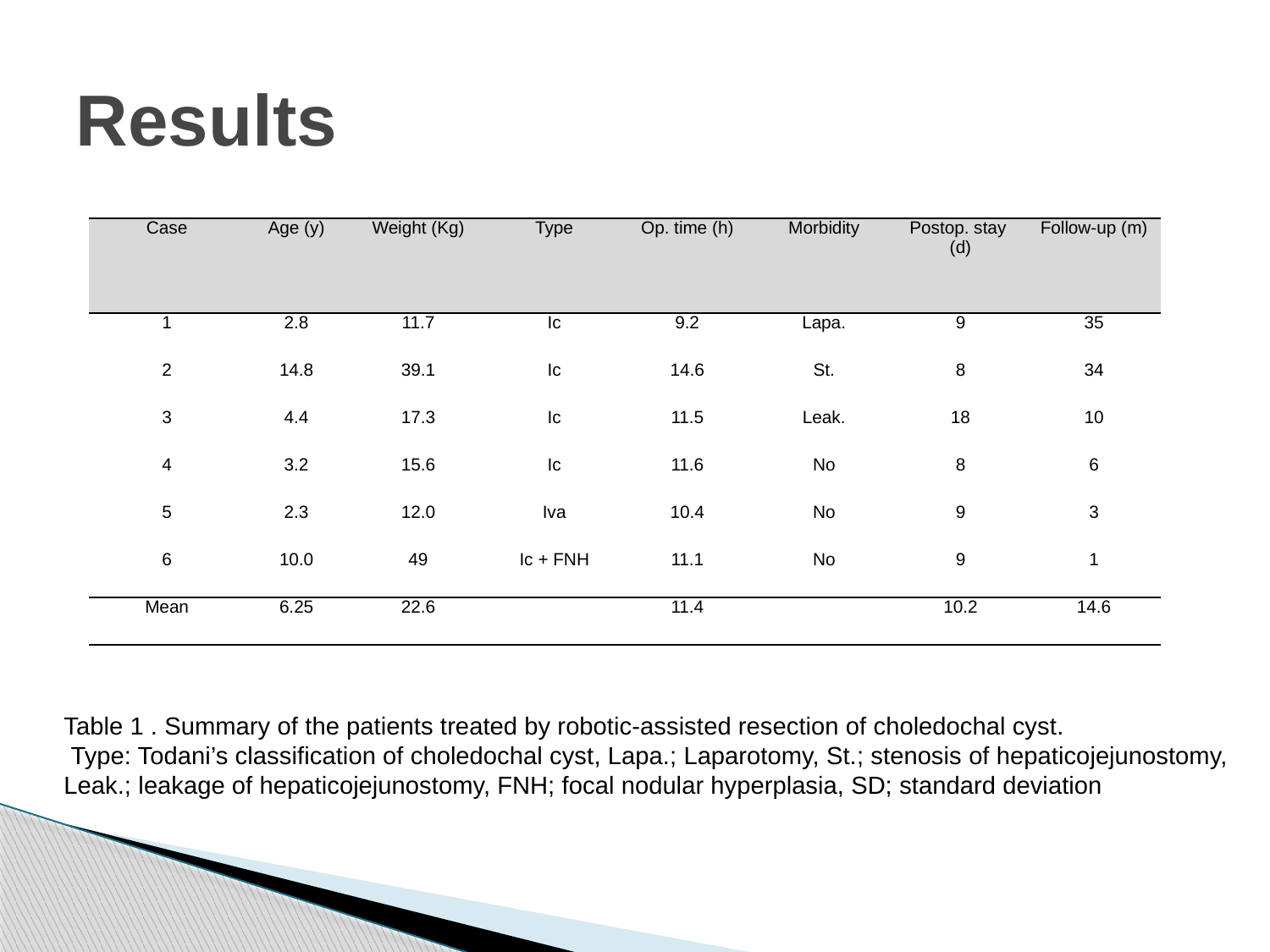

# Results
| Case | Age (y) | Weight (Kg) | Type | Op. time (h) | Morbidity | Postop. stay (d) | Follow-up (m) |
| --- | --- | --- | --- | --- | --- | --- | --- |
| 1 | 2.8 | 11.7 | Ic | 9.2 | Lapa. | 9 | 35 |
| 2 | 14.8 | 39.1 | Ic | 14.6 | St. | 8 | 34 |
| 3 | 4.4 | 17.3 | Ic | 11.5 | Leak. | 18 | 10 |
| 4 | 3.2 | 15.6 | Ic | 11.6 | No | 8 | 6 |
| 5 | 2.3 | 12.0 | Iva | 10.4 | No | 9 | 3 |
| 6 | 10.0 | 49 | Ic + FNH | 11.1 | No | 9 | 1 |
| Mean | 6.25 | 22.6 |  | 11.4 |  | 10.2 | 14.6 |
Table 1 . Summary of the patients treated by robotic-assisted resection of choledochal cyst.
 Type: Todani’s classification of choledochal cyst, Lapa.; Laparotomy, St.; stenosis of hepaticojejunostomy,
Leak.; leakage of hepaticojejunostomy, FNH; focal nodular hyperplasia, SD; standard deviation